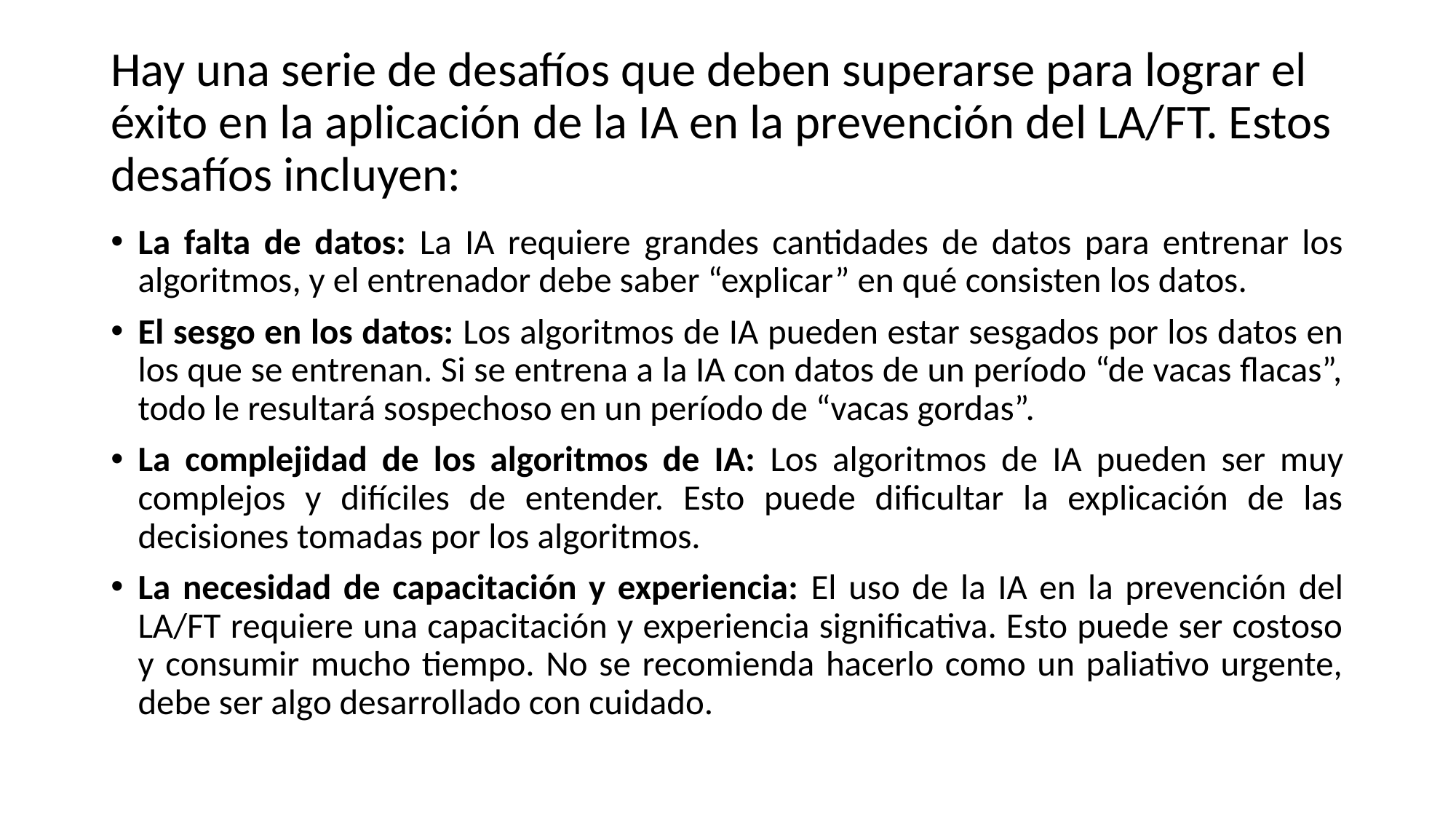

# Hay una serie de desafíos que deben superarse para lograr el éxito en la aplicación de la IA en la prevención del LA/FT. Estos desafíos incluyen:
La falta de datos: La IA requiere grandes cantidades de datos para entrenar los algoritmos, y el entrenador debe saber “explicar” en qué consisten los datos.
El sesgo en los datos: Los algoritmos de IA pueden estar sesgados por los datos en los que se entrenan. Si se entrena a la IA con datos de un período “de vacas flacas”, todo le resultará sospechoso en un período de “vacas gordas”.
La complejidad de los algoritmos de IA: Los algoritmos de IA pueden ser muy complejos y difíciles de entender. Esto puede dificultar la explicación de las decisiones tomadas por los algoritmos.
La necesidad de capacitación y experiencia: El uso de la IA en la prevención del LA/FT requiere una capacitación y experiencia significativa. Esto puede ser costoso y consumir mucho tiempo. No se recomienda hacerlo como un paliativo urgente, debe ser algo desarrollado con cuidado.